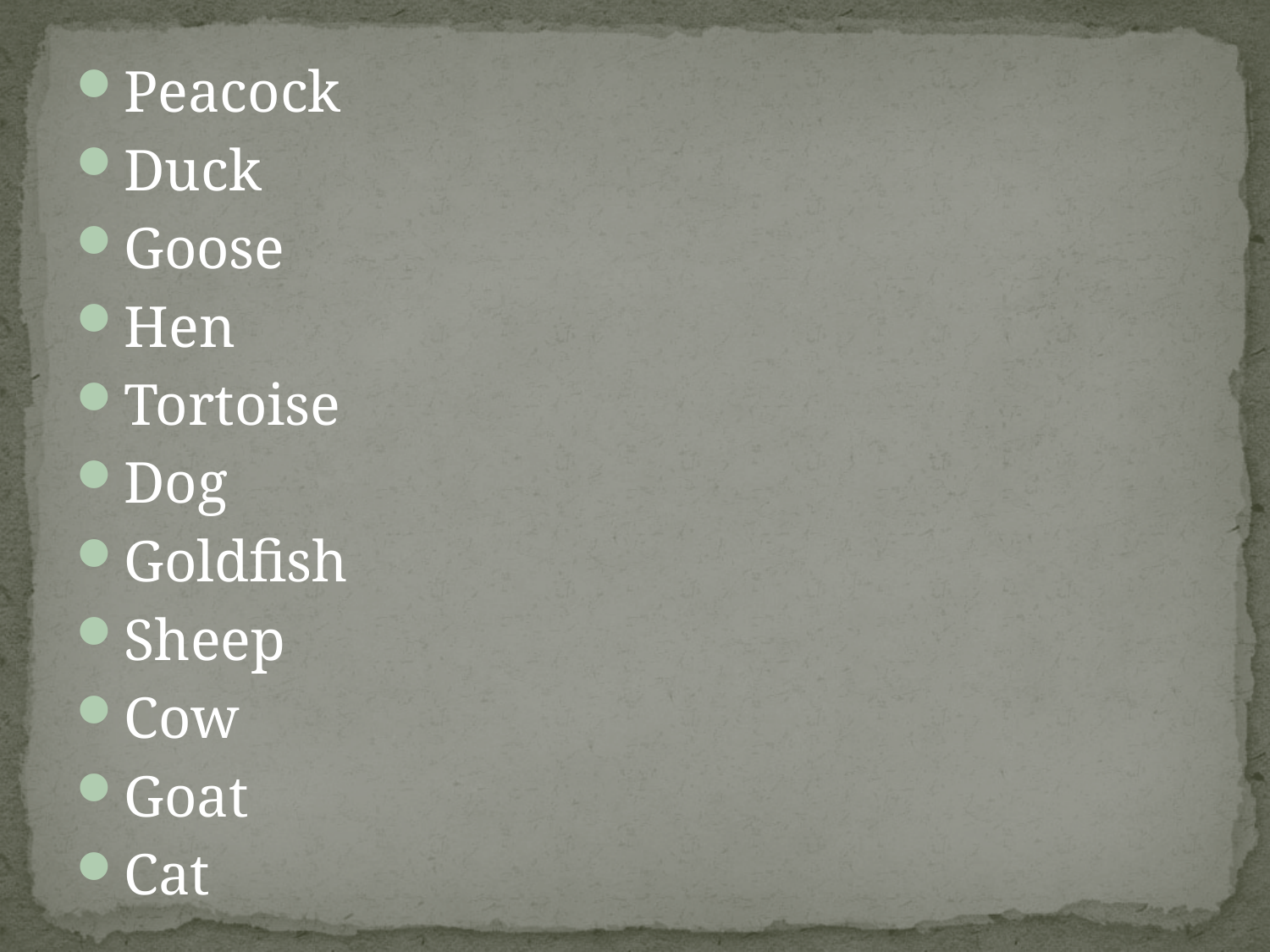

#
Peacock
Duck
Goose
Hen
Tortoise
Dog
Goldfish
Sheep
Cow
Goat
Cat